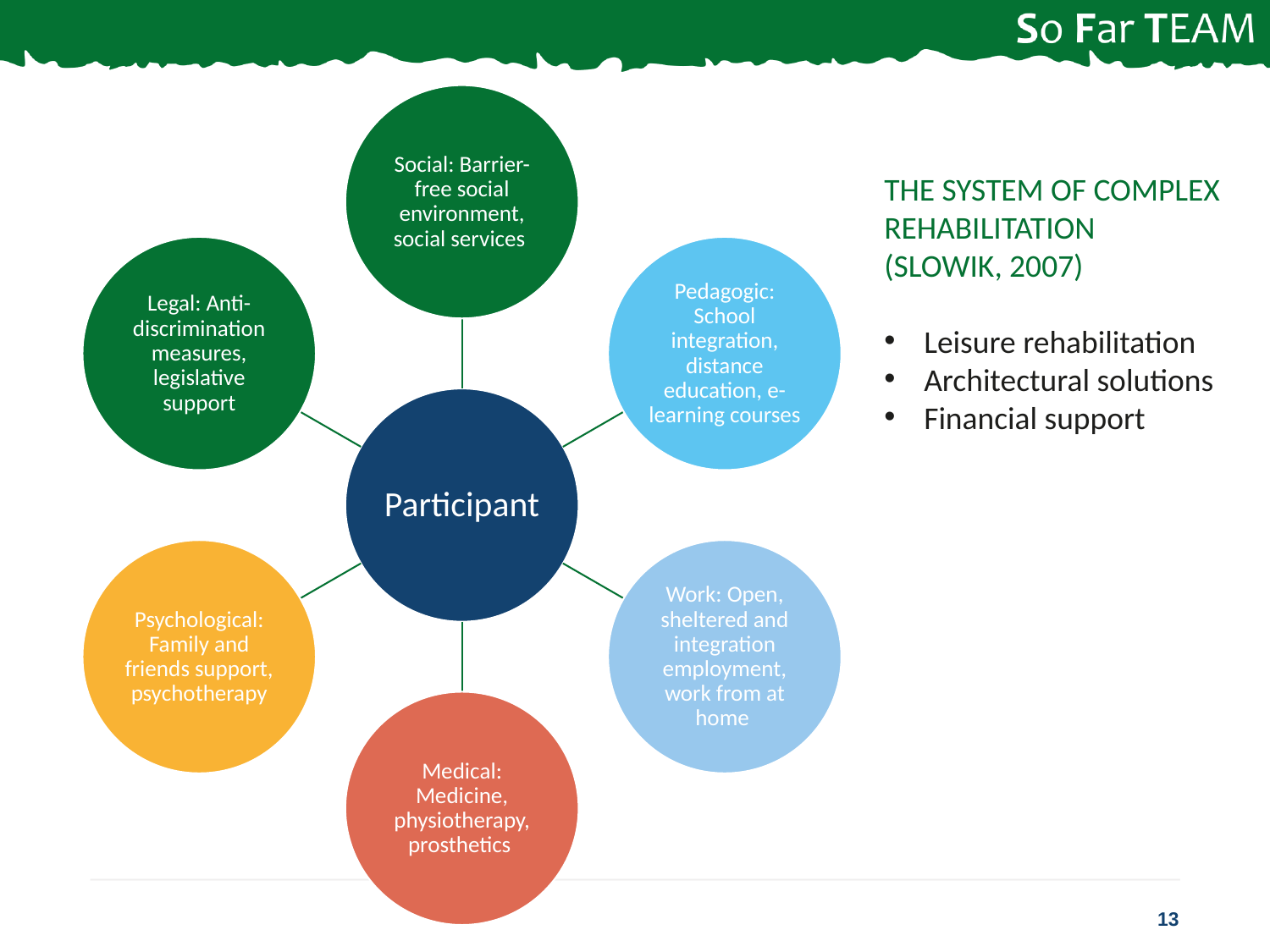

Participant

Social: Barrier-free social environment, social services

Pedagogic: School integration, distance education, e-learning courses

Work: Open, sheltered and integration employment, work from at home

Medical: Medicine, physiotherapy, prosthetics

Psychological: Family and friends support, psychotherapy

Legal: Anti-discrimination measures, legislative support
THE SYSTEM OF COMPLEX
REHABILITATION
(SLOWIK, 2007)

Leisure rehabilitation
Architectural solutions
Financial support
13